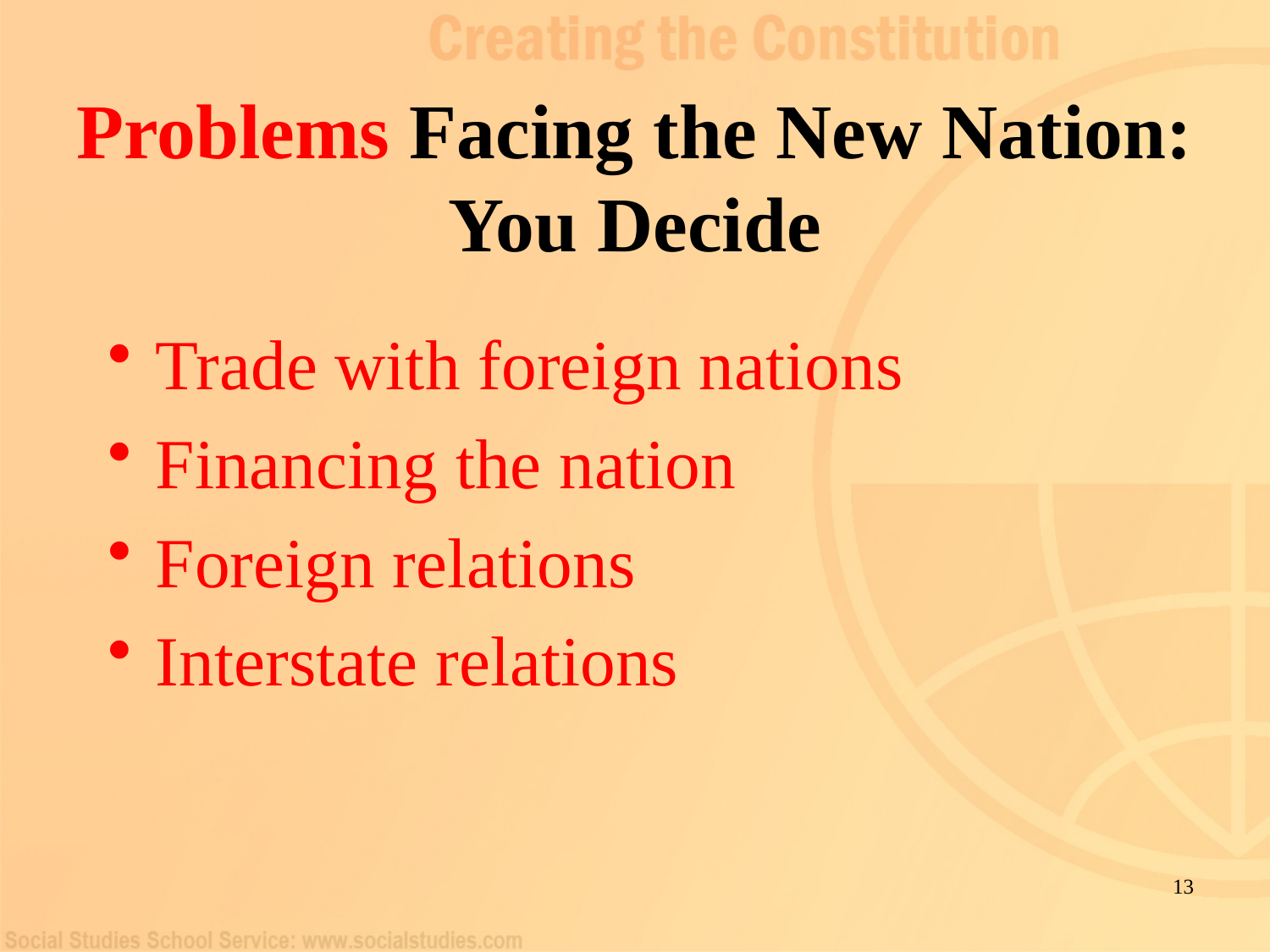

# Problems Facing the New Nation: You Decide
Trade with foreign nations
Financing the nation
Foreign relations
Interstate relations
13